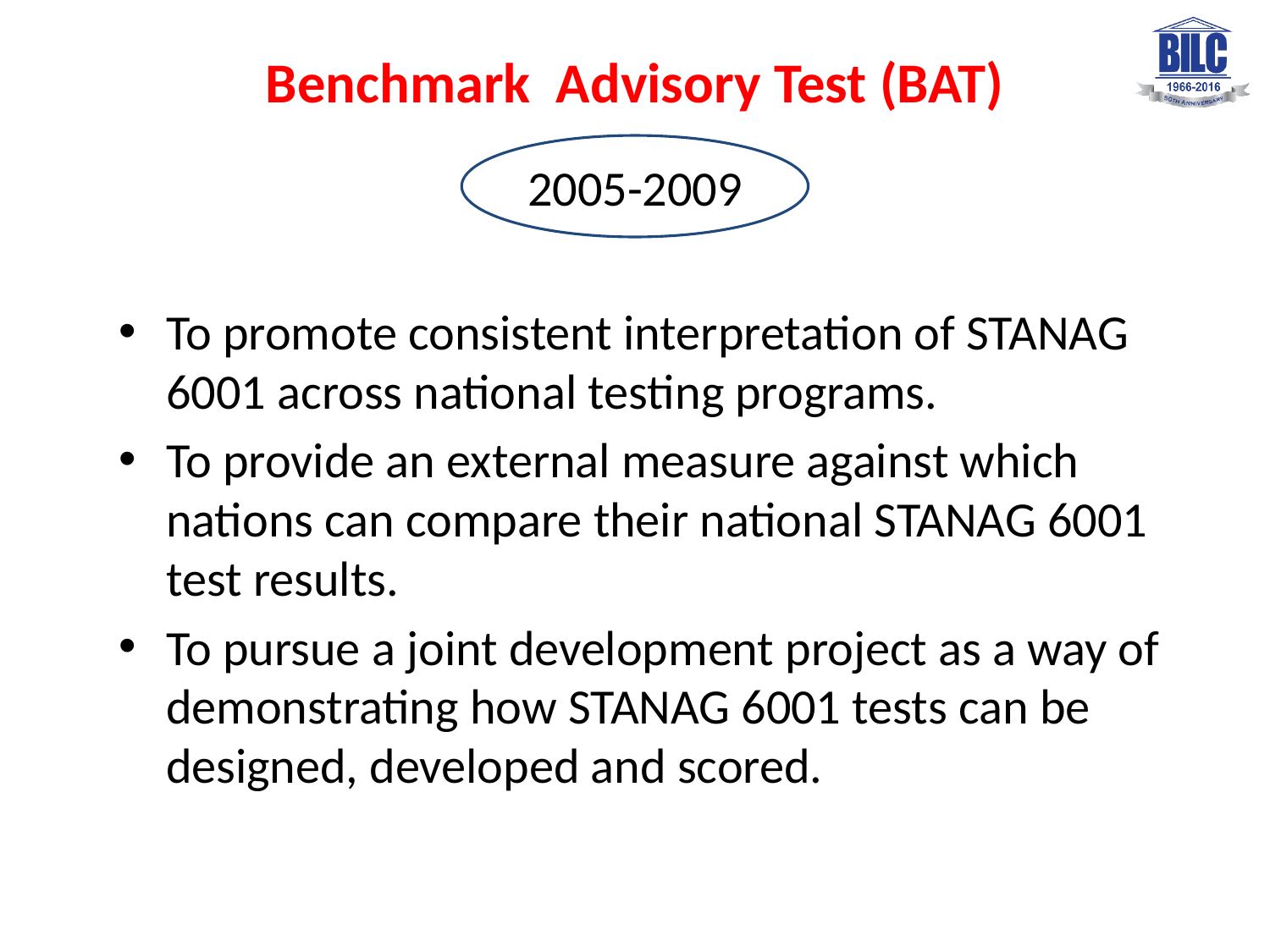

# Benchmark  Advisory Test (BAT)
2005-2009
To promote consistent interpretation of STANAG 6001 across national testing programs.
To provide an external measure against which nations can compare their national STANAG 6001 test results.
To pursue a joint development project as a way of demonstrating how STANAG 6001 tests can be designed, developed and scored.